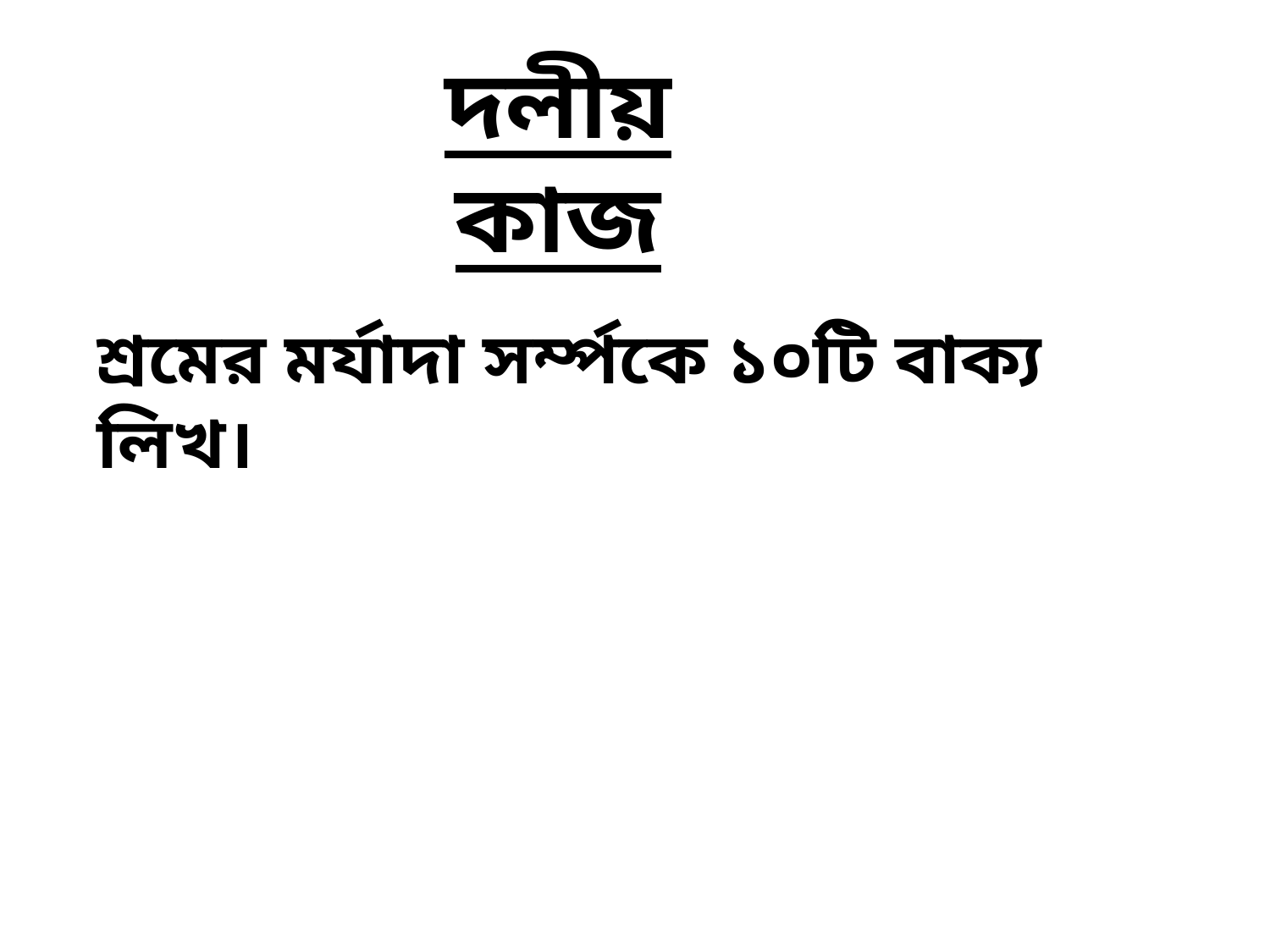

দলীয় কাজ
শ্রমের মর্যাদা সর্ম্পকে ১০টি বাক্য লিখ।